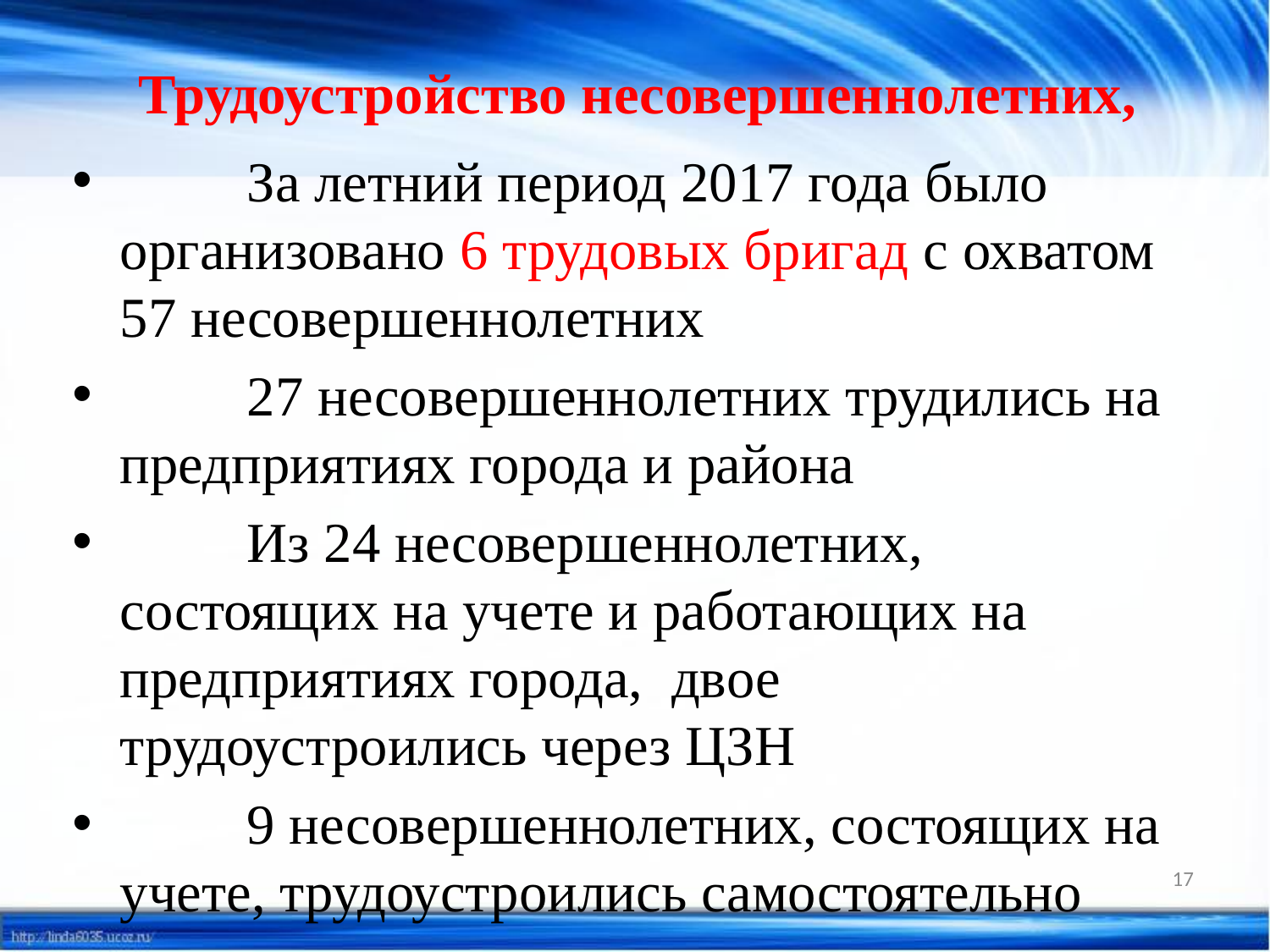

# Трудоустройство несовершеннолетних,
	За летний период 2017 года было организовано 6 трудовых бригад с охватом 57 несовершеннолетних
	27 несовершеннолетних трудились на предприятиях города и района
	Из 24 несовершеннолетних, состоящих на учете и работающих на предприятиях города,  двое трудоустроились через ЦЗН
	9 несовершеннолетних, состоящих на учете, трудоустроились самостоятельно
17